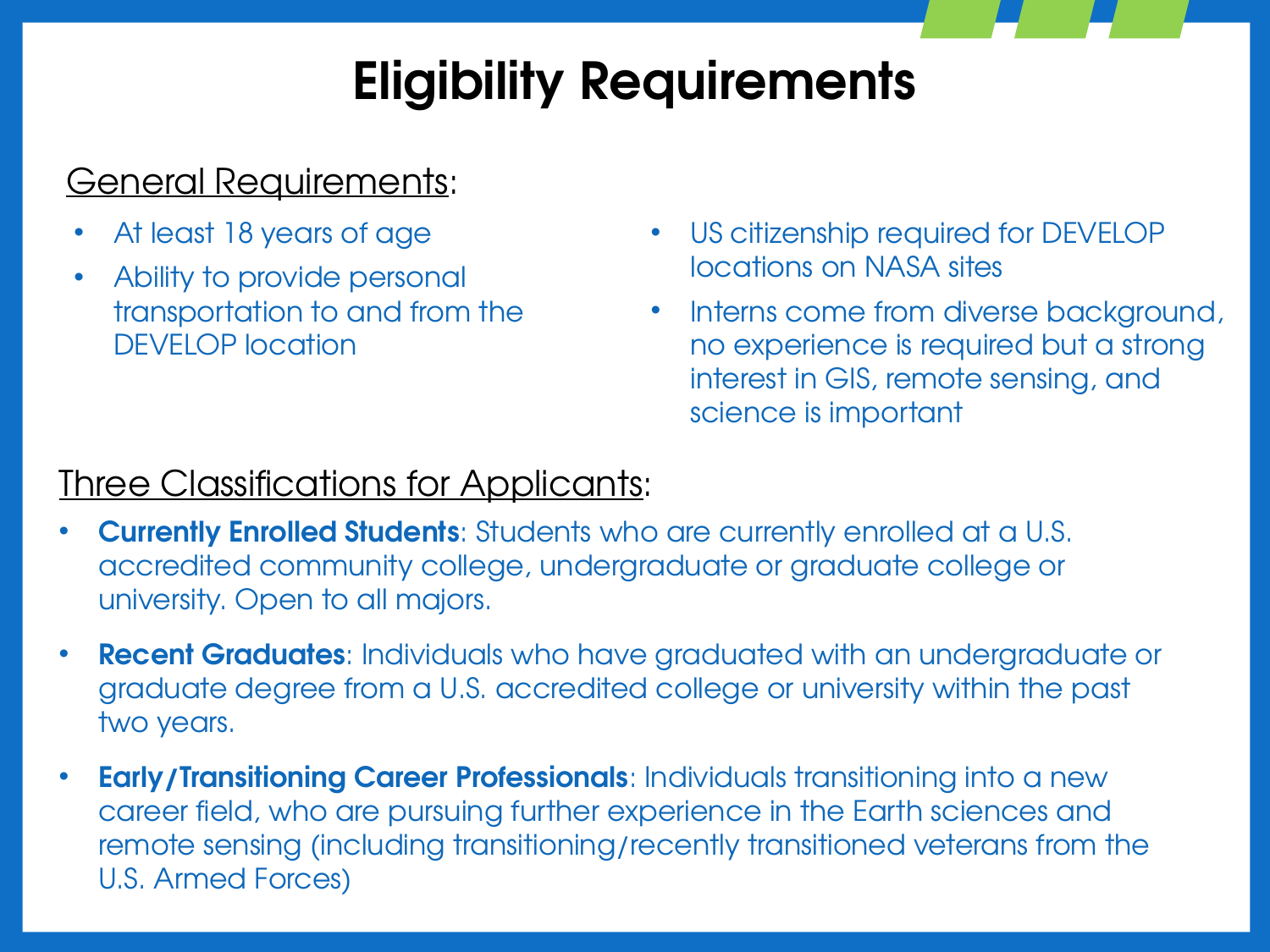

Eligibility Requirements
General Requirements:
At least 18 years of age
Ability to provide personal transportation to and from the DEVELOP location

US citizenship required for DEVELOP locations on NASA sites
Interns come from diverse background, no experience is required but a strong interest in GIS, remote sensing, and science is important
Three Classifications for Applicants:
Currently Enrolled Students: Students who are currently enrolled at a U.S. accredited community college, undergraduate or graduate college or university. Open to all majors.
Recent Graduates: Individuals who have graduated with an undergraduate or graduate degree from a U.S. accredited college or university within the past two years.
Early/Transitioning Career Professionals: Individuals transitioning into a new career field, who are pursuing further experience in the Earth sciences and remote sensing (including transitioning/recently transitioned veterans from the U.S. Armed Forces)